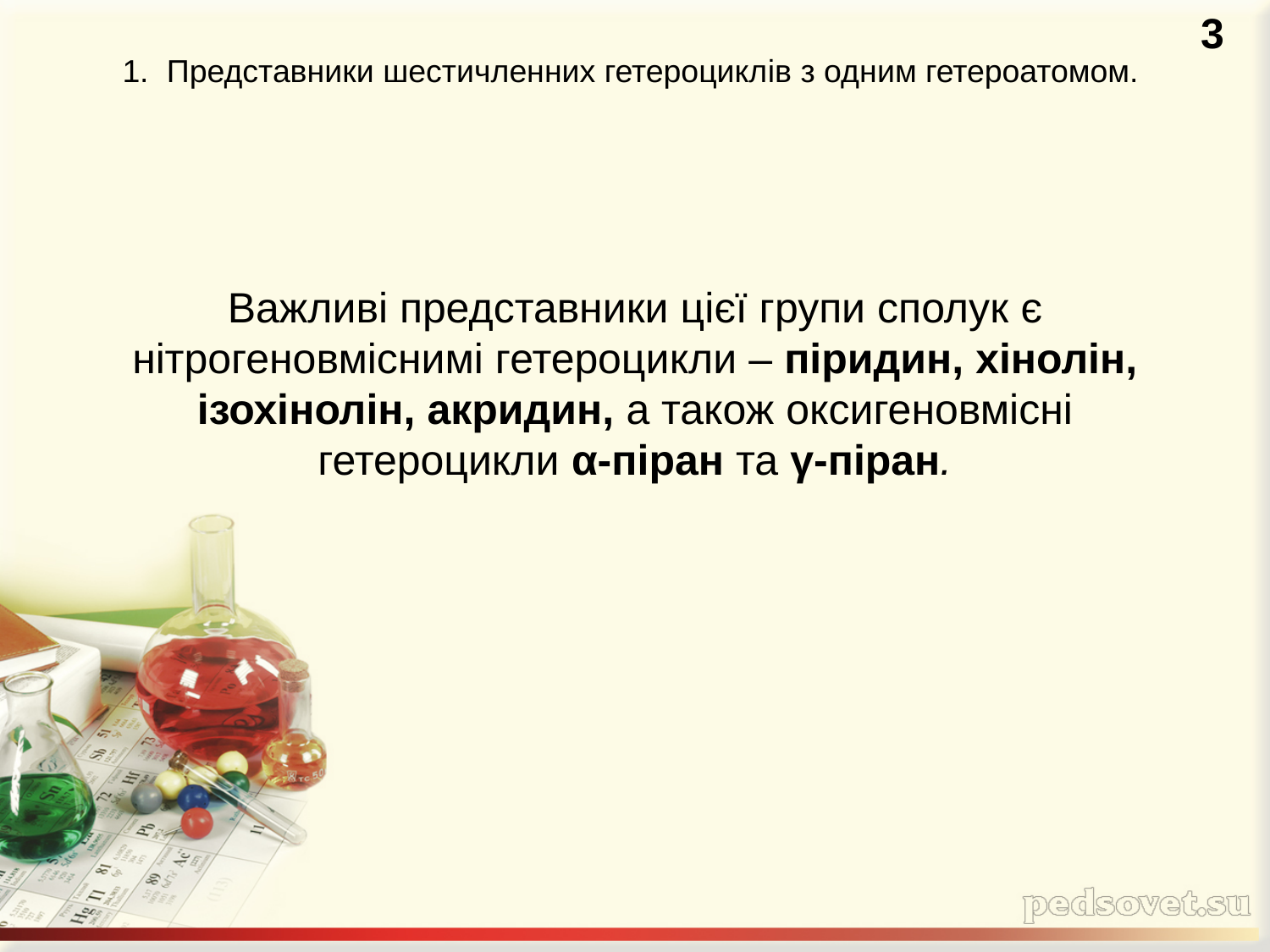

3
# 1.  Представники шестичленних гетероциклів з одним гетероатомом.

Важливі представники цієї групи сполук є нітрогеновміснимі гетероцикли – піридин, хінолін, ізохінолін, акридин, а також оксигеновмісні гетероцикли α-піран та γ-піран.